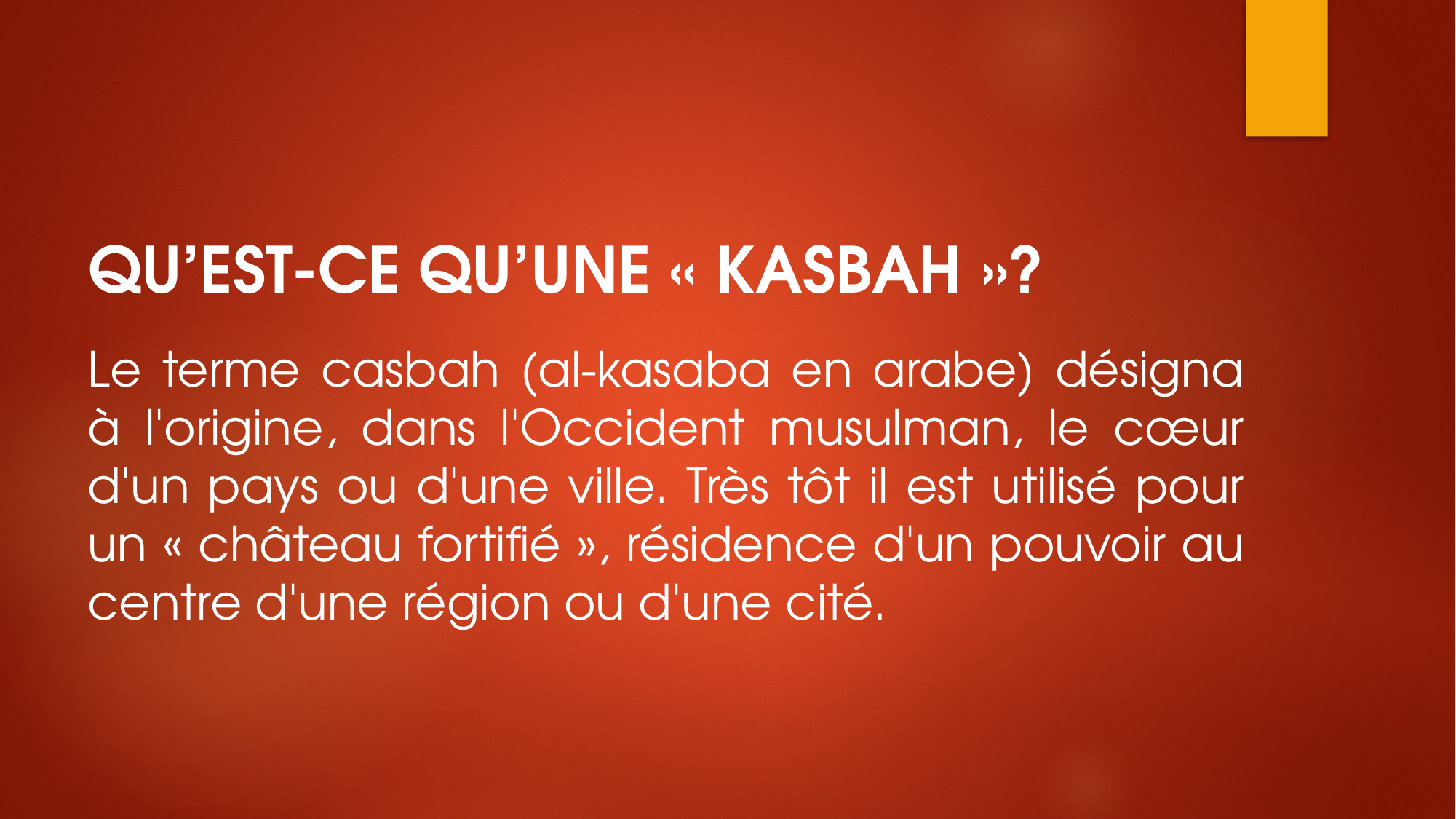

# QU’EST-CE QU’UNE « KASBAH »?
Le terme casbah (al-kasaba en arabe) désigna à l'origine, dans l'Occident musulman, le cœur d'un pays ou d'une ville. Très tôt il est utilisé pour un « château fortifié », résidence d'un pouvoir au centre d'une région ou d'une cité.